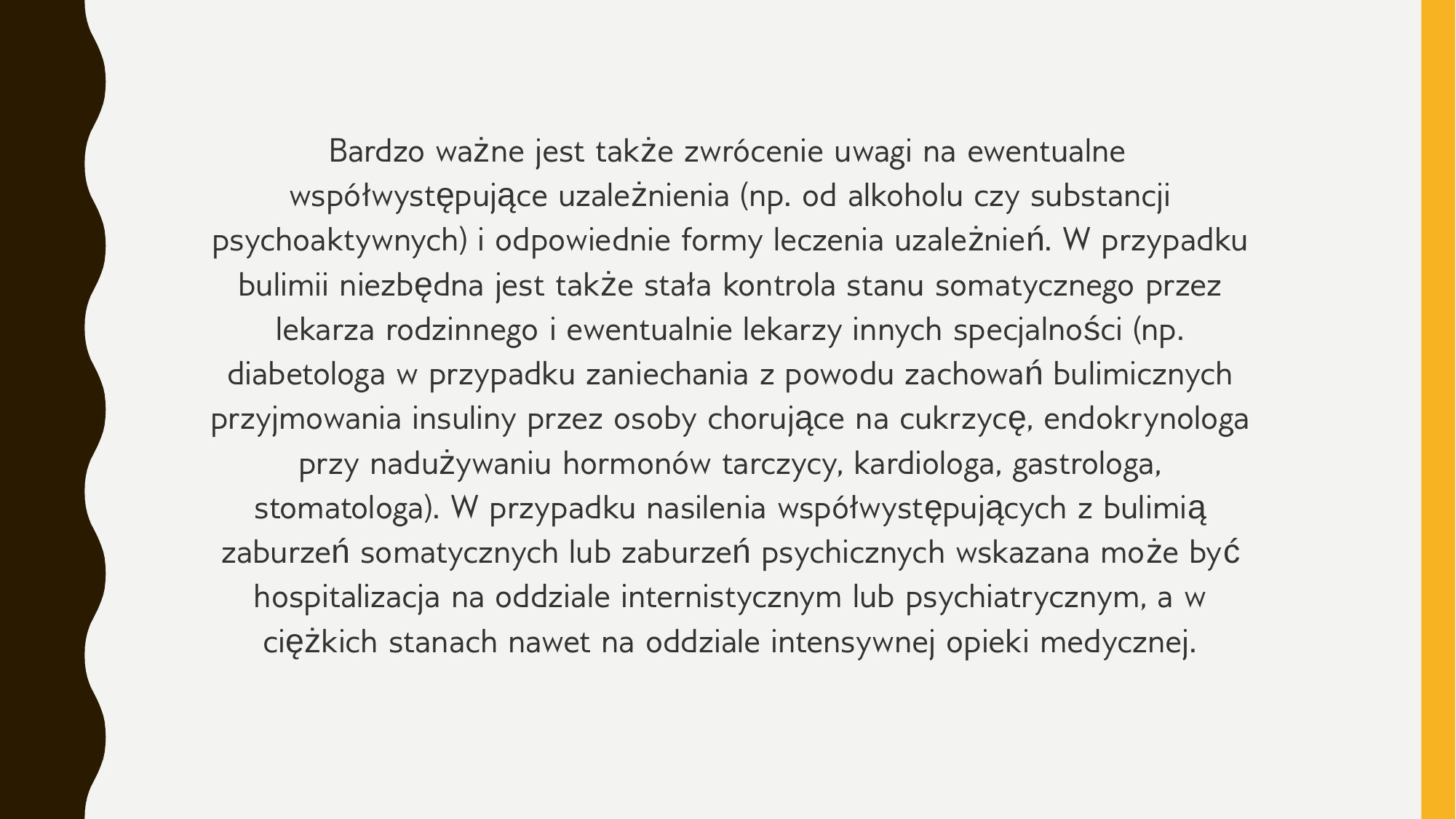

Bardzo ważne jest także zwrócenie uwagi na ewentualne współwystępujące uzależnienia (np. od alkoholu czy substancji psychoaktywnych) i odpowiednie formy leczenia uzależnień. W przypadku bulimii niezbędna jest także stała kontrola stanu somatycznego przez lekarza rodzinnego i ewentualnie lekarzy innych specjalności (np. diabetologa w przypadku zaniechania z powodu zachowań bulimicznych przyjmowania insuliny przez osoby chorujące na cukrzycę, endokrynologa przy nadużywaniu hormonów tarczycy, kardiologa, gastrologa, stomatologa). W przypadku nasilenia współwystępujących z bulimią zaburzeń somatycznych lub zaburzeń psychicznych wskazana może być hospitalizacja na oddziale internistycznym lub psychiatrycznym, a w ciężkich stanach nawet na oddziale intensywnej opieki medycznej.